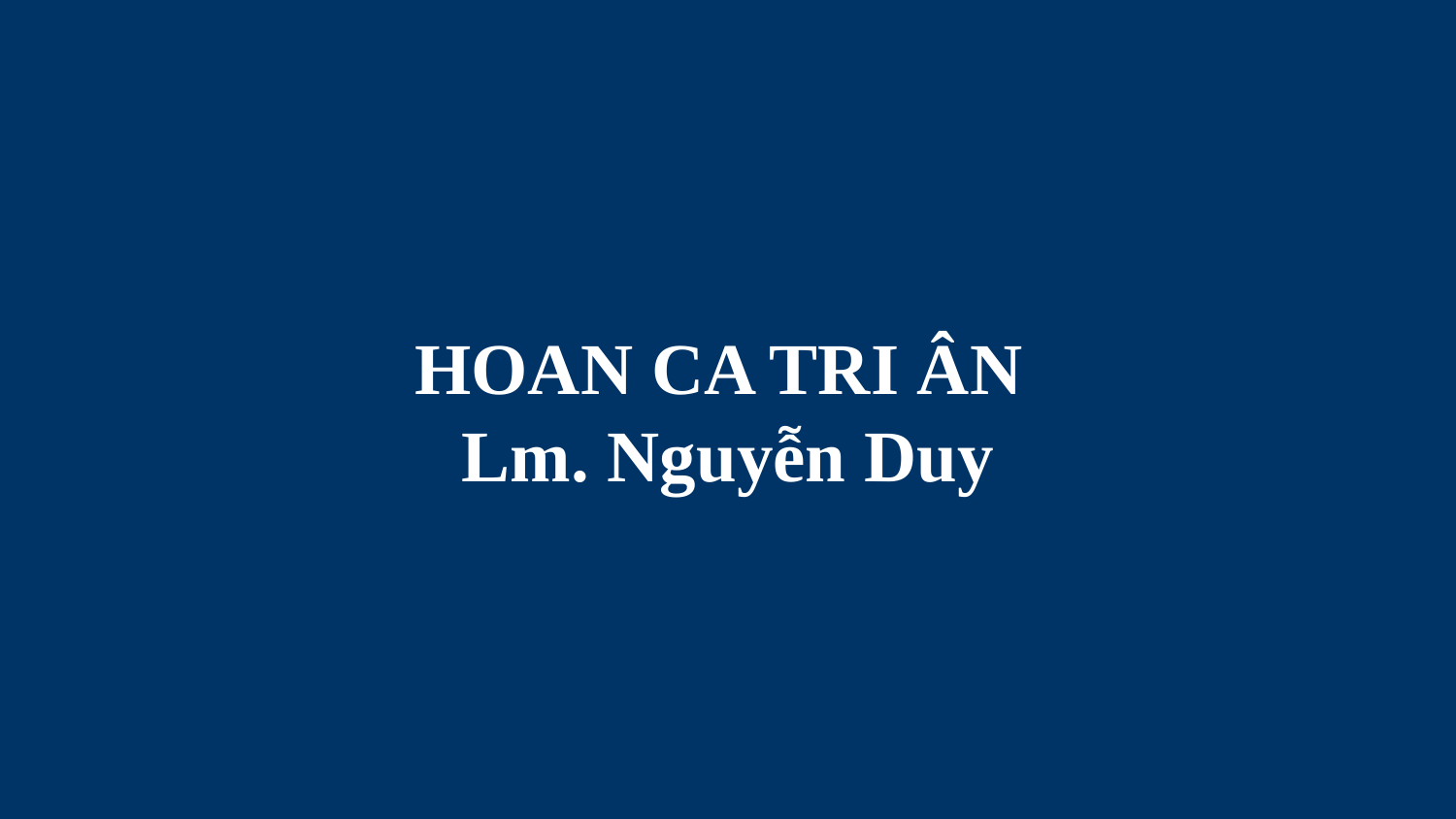

# HOAN CA TRI ÂN Lm. Nguyễn Duy